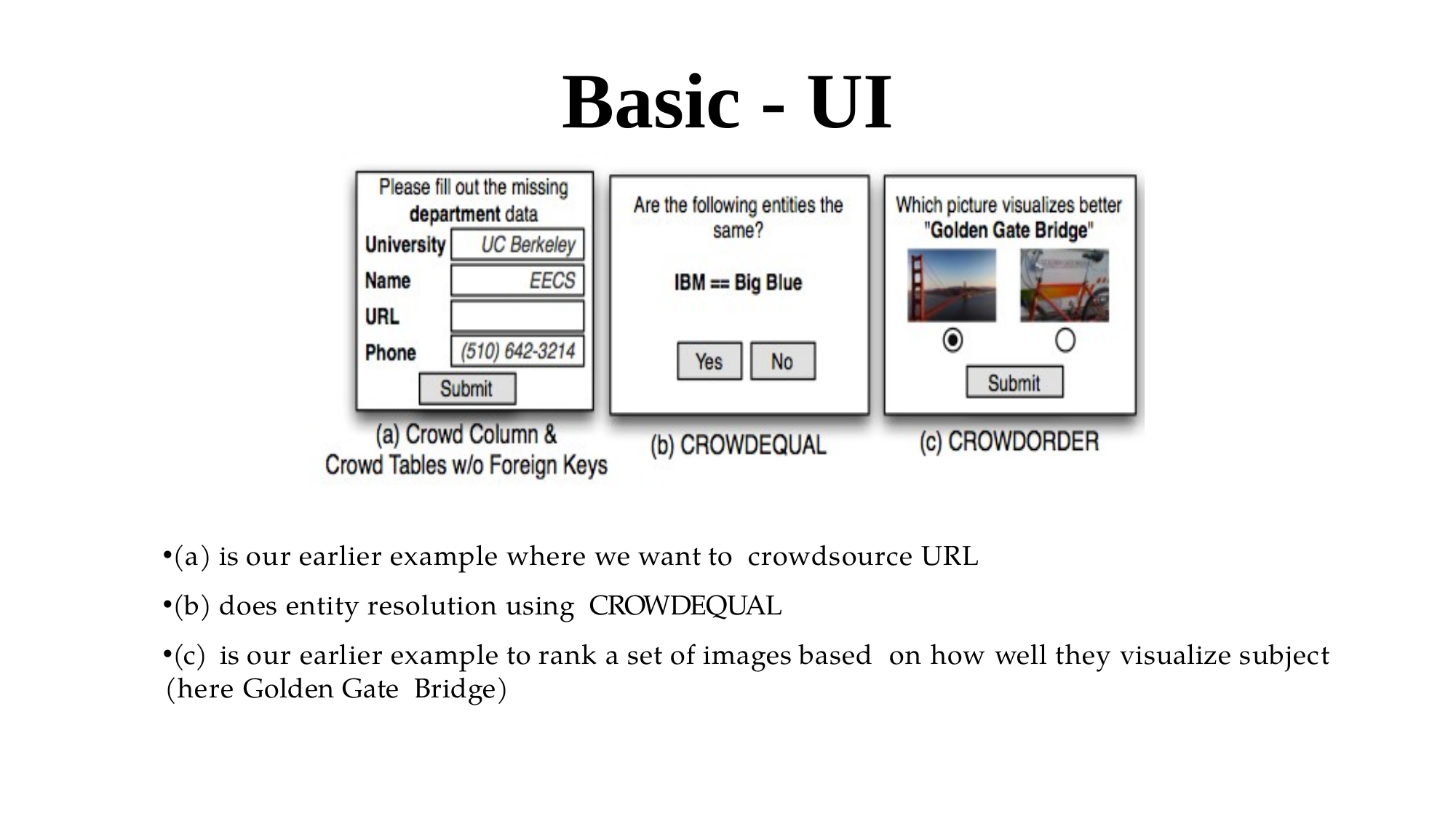

Basic - UI

(a) is our earlier example where we want to  crowdsource URL
(b) does entity resolution using  CROWDEQUAL
(c)  is our earlier example to rank a set of images based  on how well they visualize subject (here Golden Gate  Bridge)